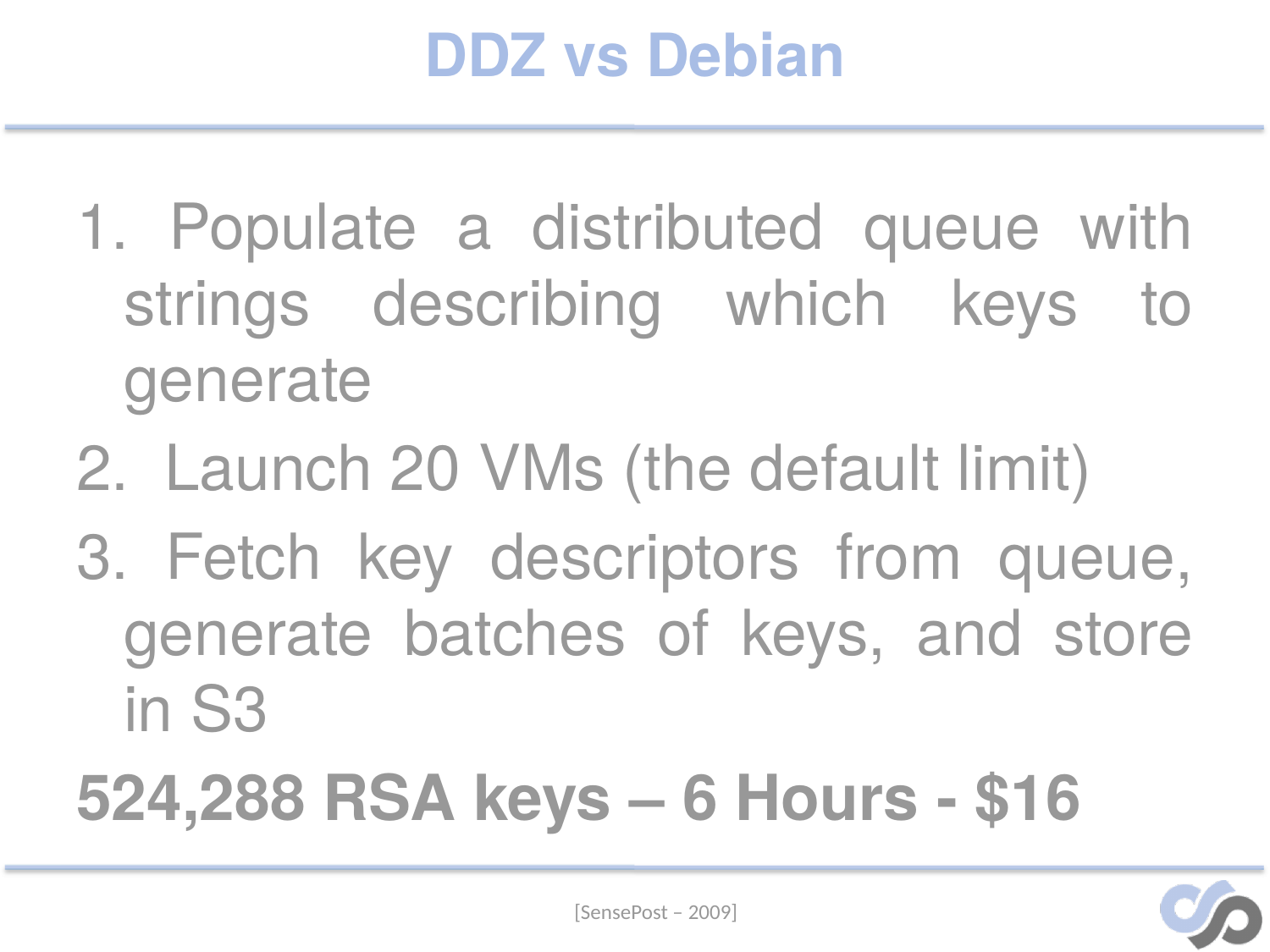

# DDZ vs Debian
1. Populate a distributed queue with strings describing which keys to generate
2.  Launch 20 VMs (the default limit)
3. Fetch key descriptors from queue, generate batches of keys, and store in S3
524,288 RSA keys – 6 Hours - $16